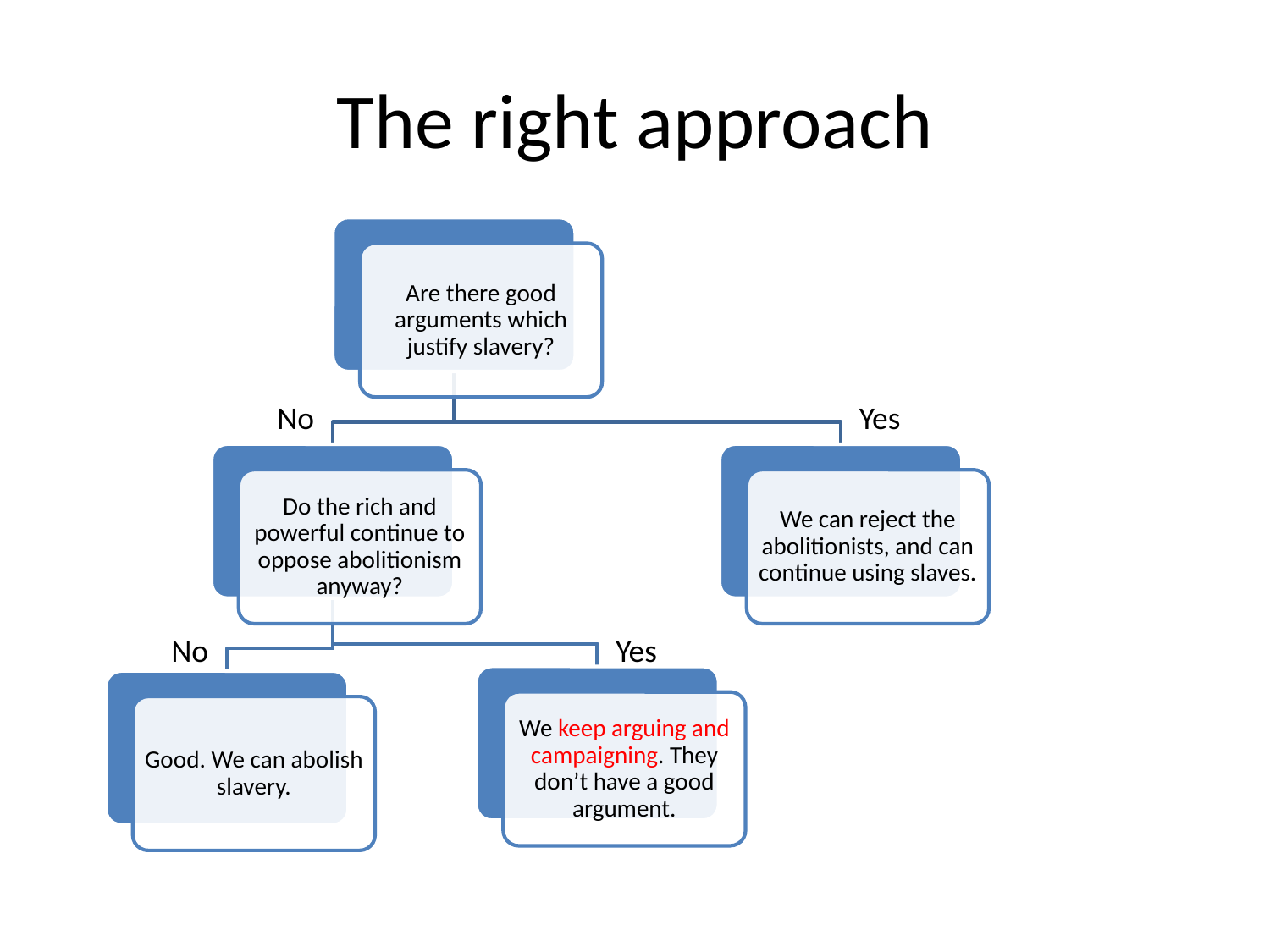

# The right approach
Are there good arguments which justify slavery?
Do the rich and powerful continue to oppose abolitionism anyway?
Good. We can abolish slavery.
We keep arguing and campaigning. They don’t have a good argument.
We can reject the abolitionists, and can continue using slaves.
No
Yes
No
Yes